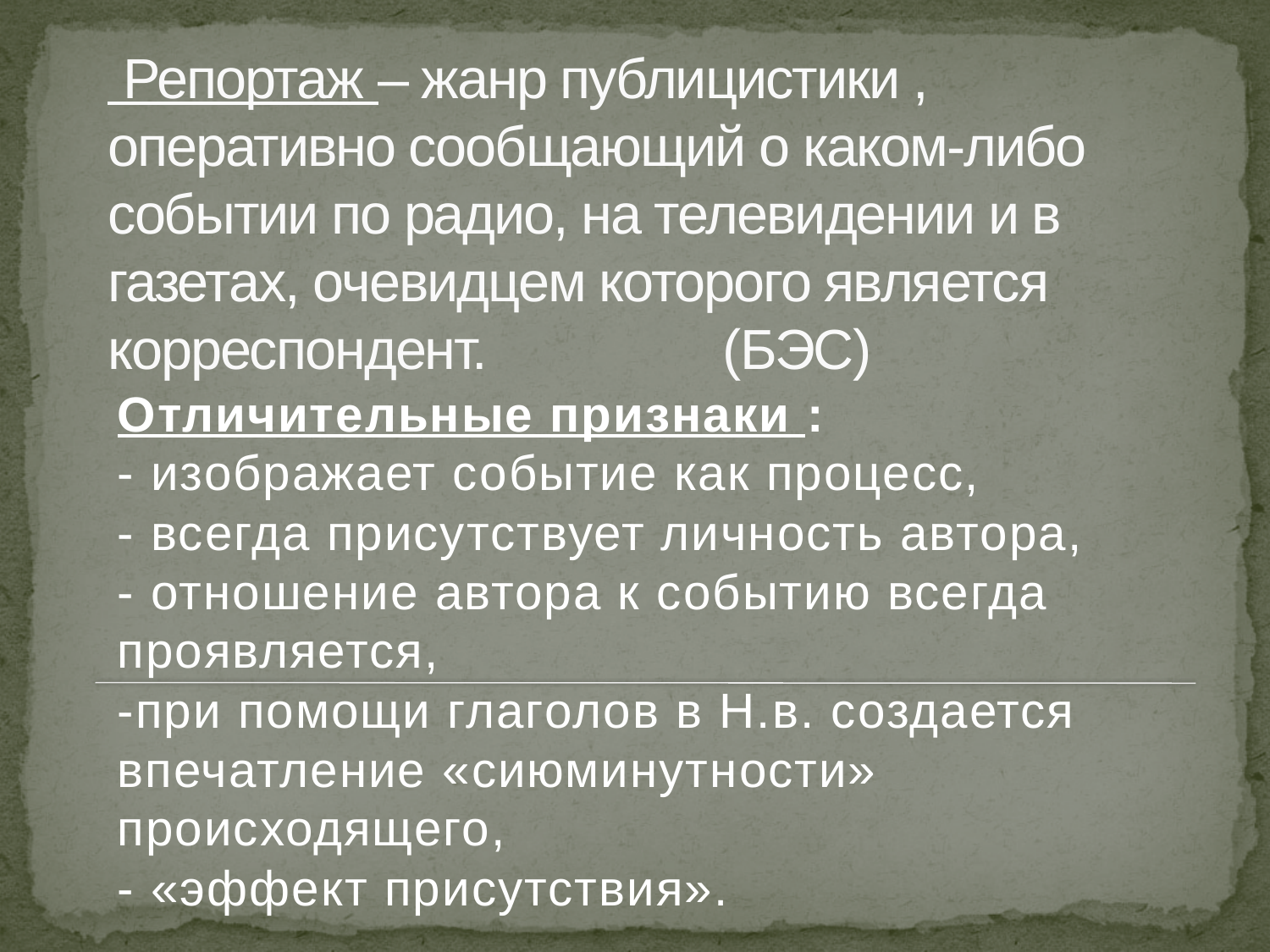

# Репортаж – жанр публицистики , оперативно сообщающий о каком-либо событии по радио, на телевидении и в газетах, очевидцем которого является корреспондент.                 (БЭС)
Отличительные признаки :
- изображает событие как процесс,
- всегда присутствует личность автора,
- отношение автора к событию всегда проявляется,
-при помощи глаголов в Н.в. создается впечатление «сиюминутности» происходящего,
- «эффект присутствия».